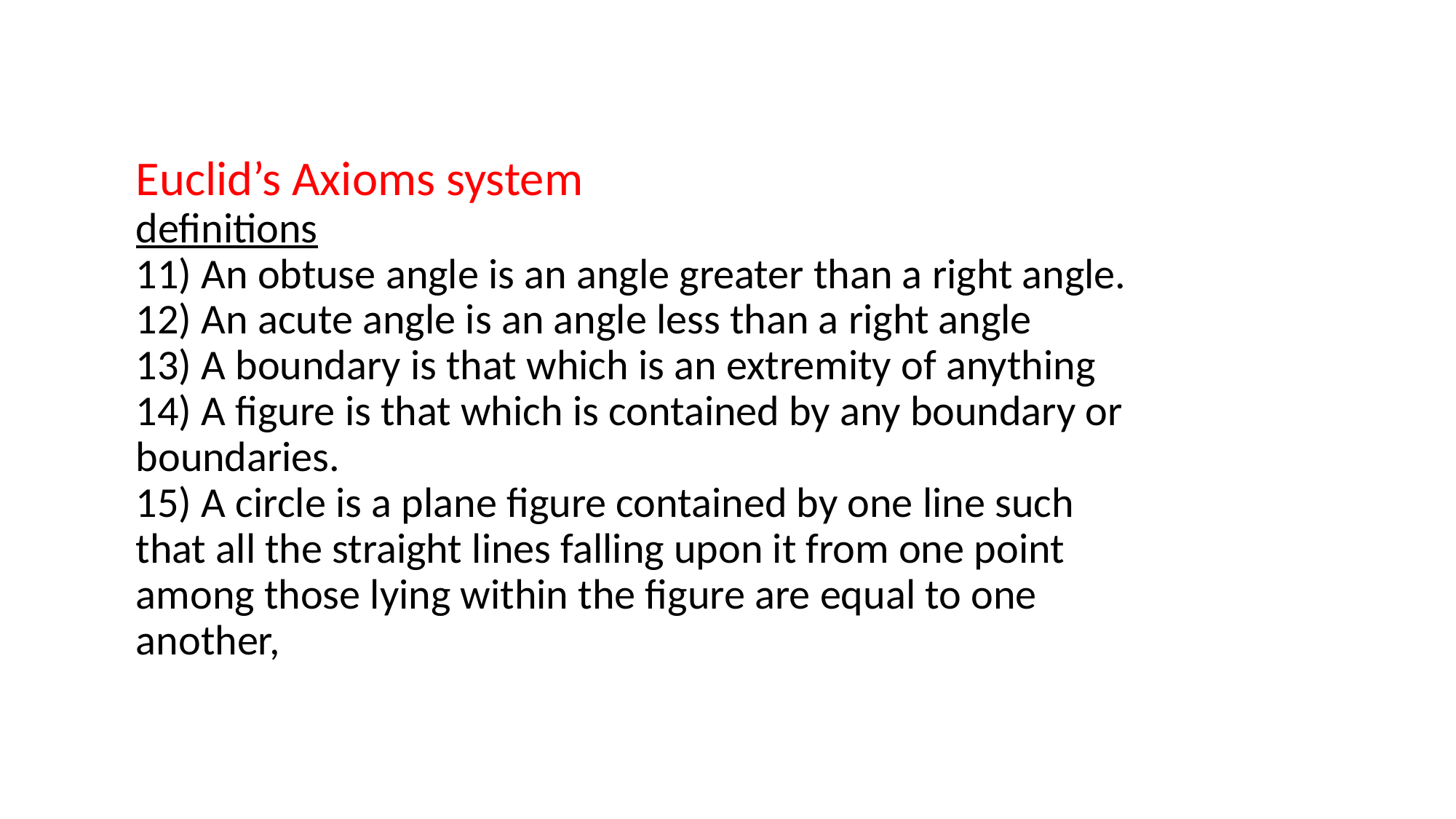

# Euclid’s Axioms system definitions 11) An obtuse angle is an angle greater than a right angle. 12) An acute angle is an angle less than a right angle 13) A boundary is that which is an extremity of anything 14) A figure is that which is contained by any boundary or boundaries. 15) A circle is a plane figure contained by one line such that all the straight lines falling upon it from one point among those lying within the figure are equal to one another,